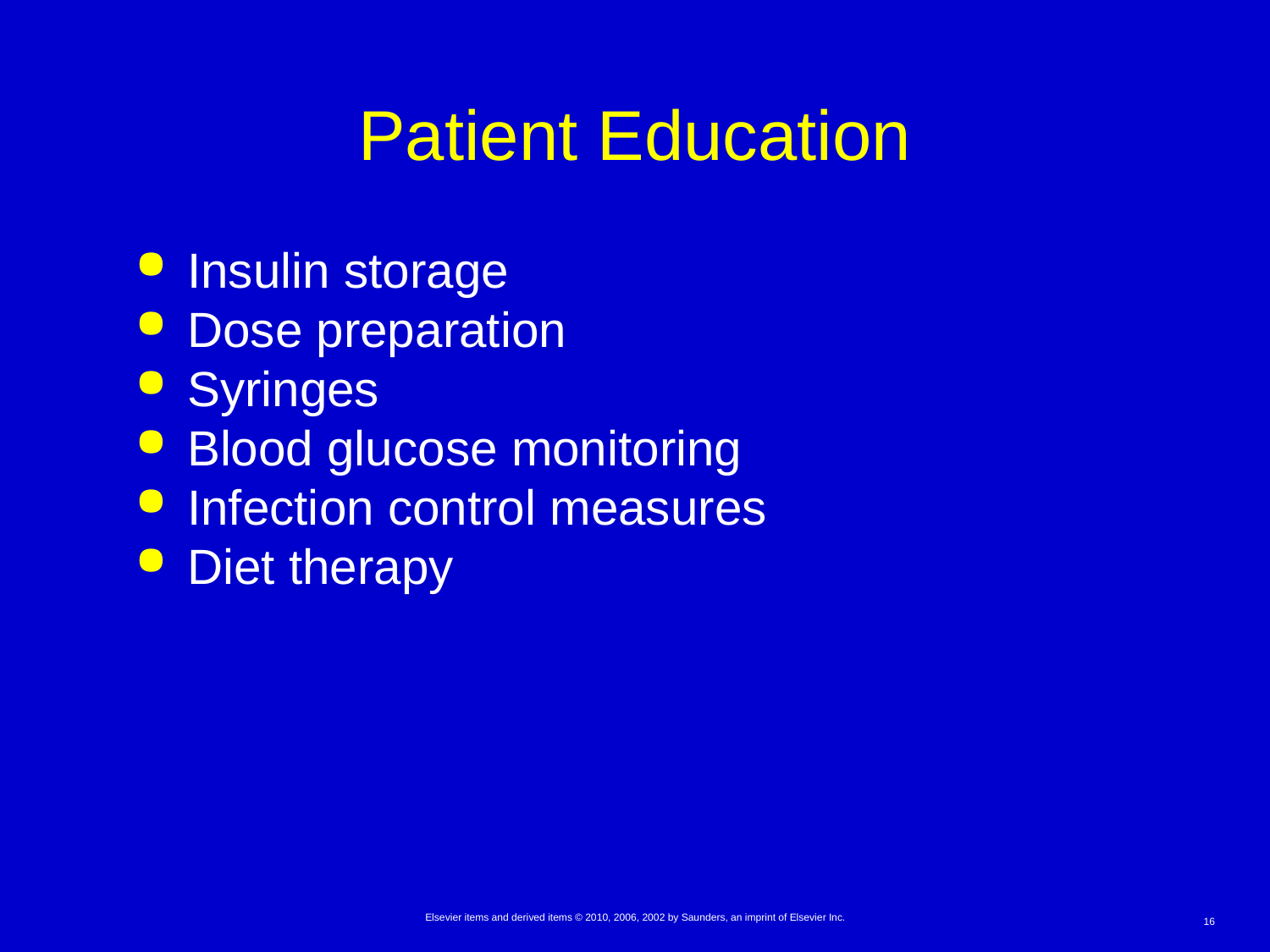

# Patient Education
Insulin storage
Dose preparation
Syringes
Blood glucose monitoring
Infection control measures
Diet therapy